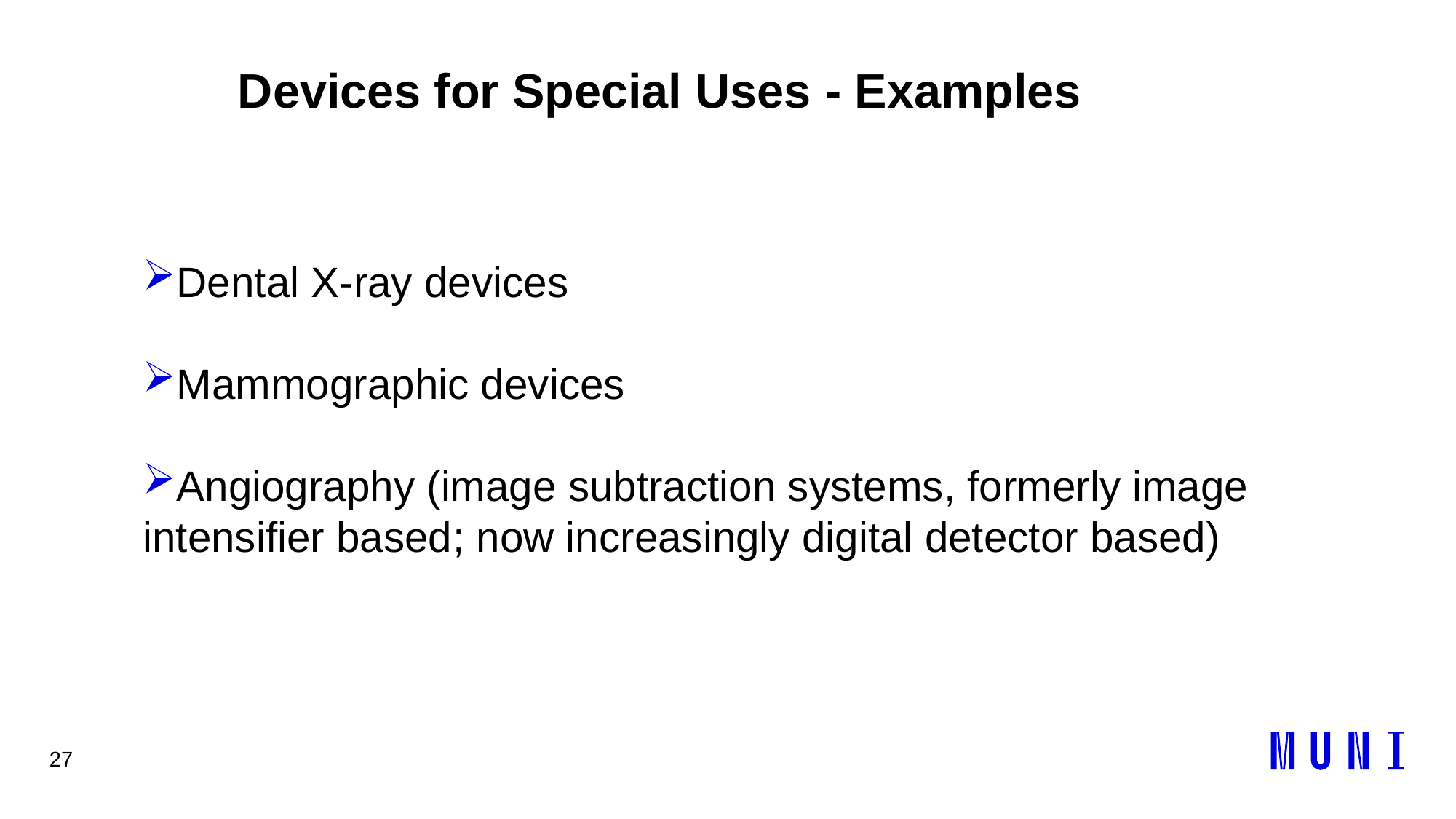

27
# Devices for Special Uses - Examples
Dental X-ray devices

Mammographic devices

Angiography (image subtraction systems, formerly image intensifier based; now increasingly digital detector based)